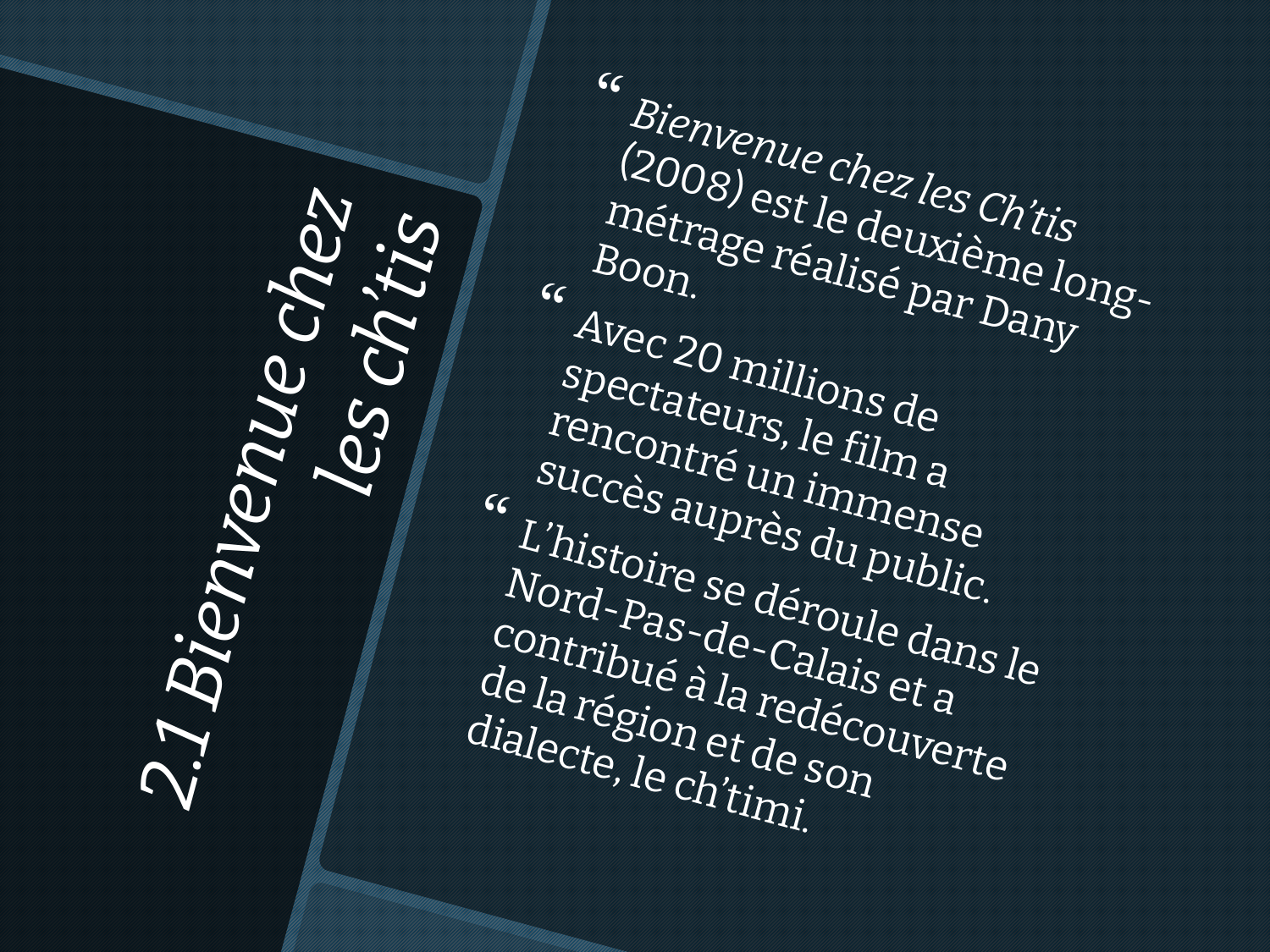

Bienvenue chez les Ch’tis (2008) est le deuxième long-métrage réalisé par Dany Boon.
Avec 20 millions de spectateurs, le film a rencontré un immense succès auprès du public.
L’histoire se déroule dans le Nord-Pas-de-Calais et a contribué à la redécouverte de la région et de son dialecte, le ch’timi.
# 2.1 Bienvenue chez les ch’tis